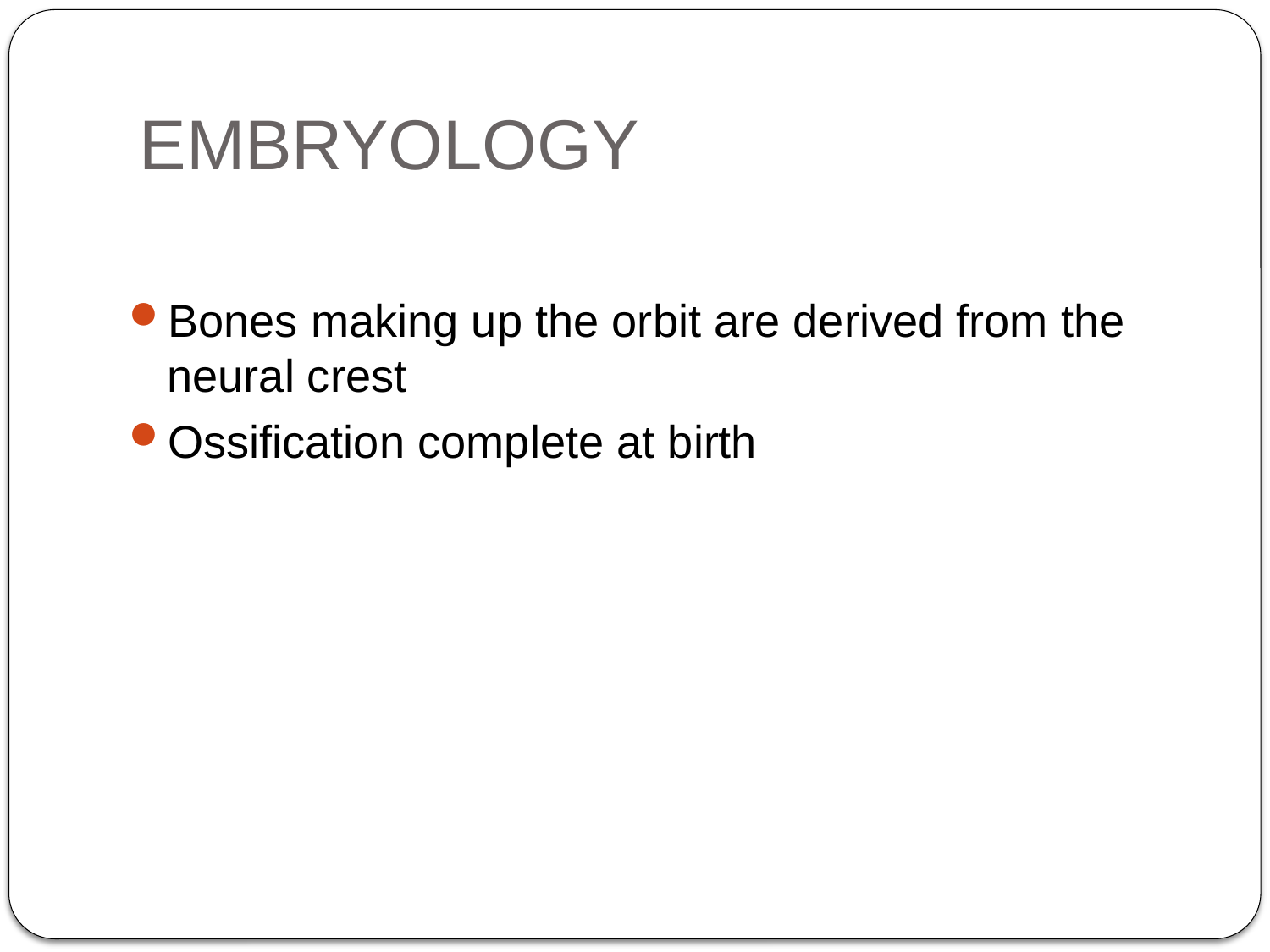

# EMBRYOLOGY
Bones making up the orbit are derived from the neural crest
Ossification complete at birth